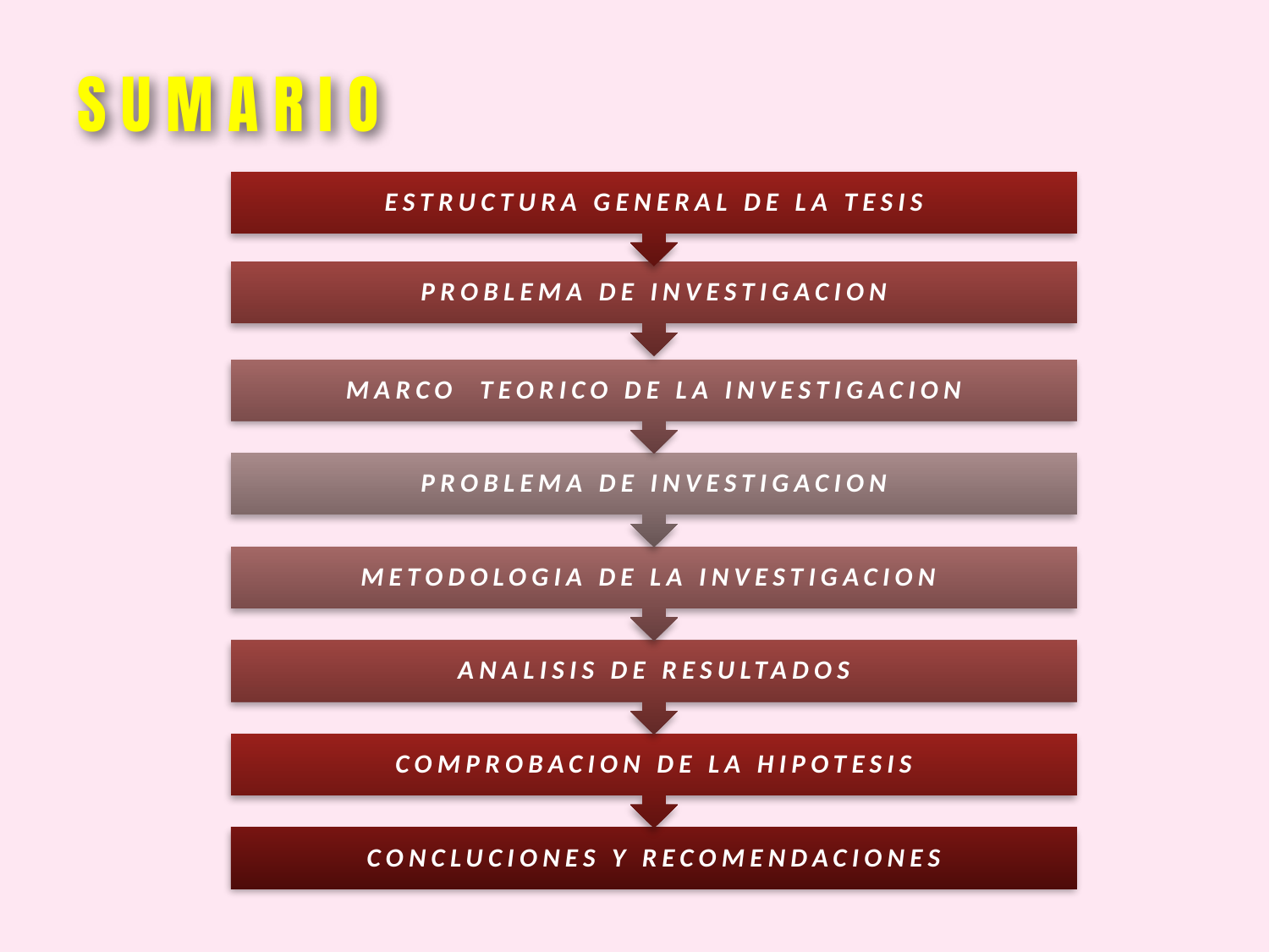

S U M A R I O
CONCLUCIONES Y RECOMENDACIONES
COMPROBACION DE LA HIPOTESIS
ANALISIS DE RESULTADOS
METODOLOGIA DE LA INVESTIGACION
PROBLEMA DE INVESTIGACION
MARCO  TEORICO DE LA INVESTIGACION
PROBLEMA DE INVESTIGACION
ESTRUCTURA GENERAL DE LA TESIS